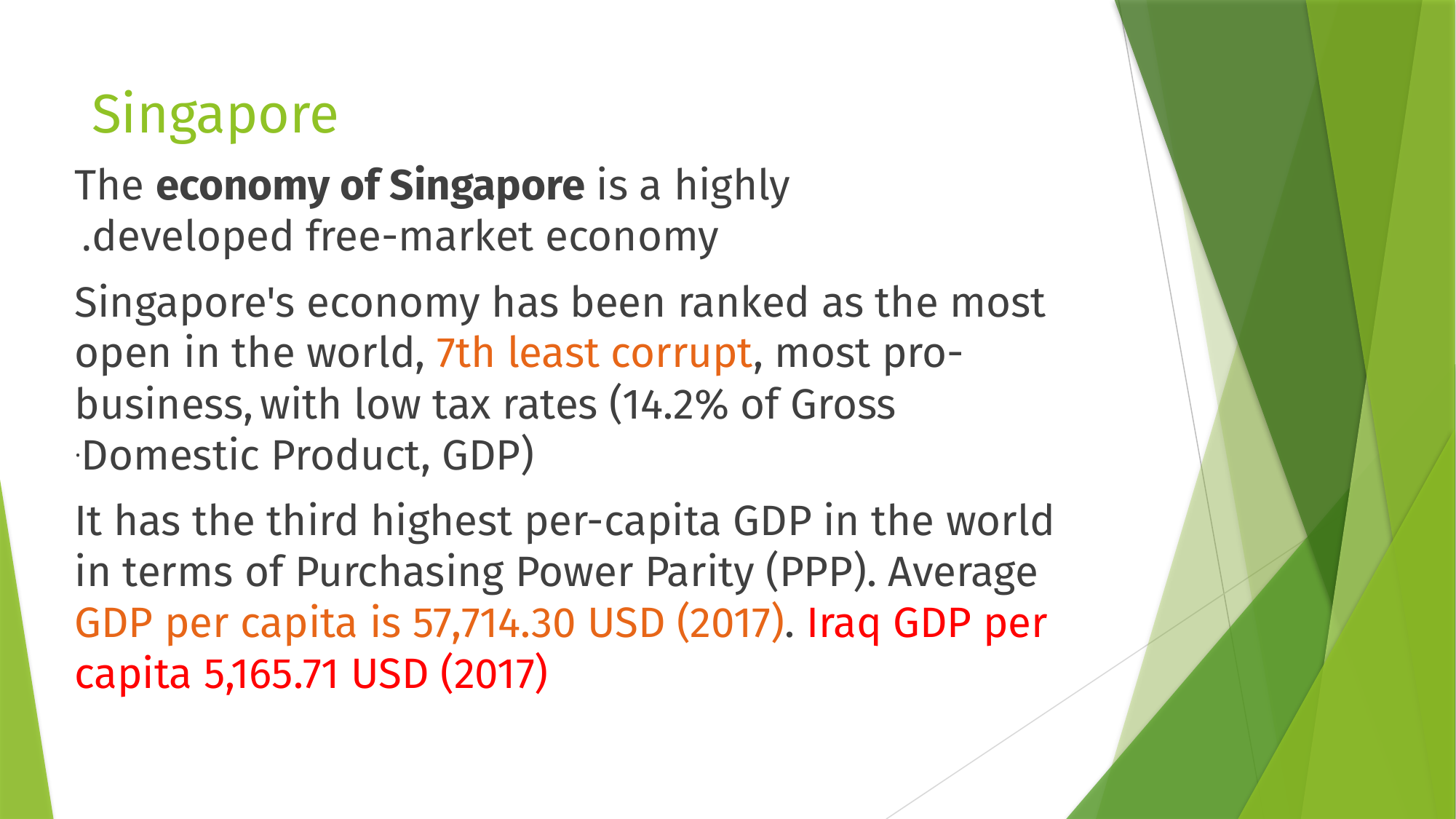

# Singapore
The economy of Singapore is a highly developed free-market economy.
Singapore's economy has been ranked as the most open in the world, 7th least corrupt, most pro-business, with low tax rates (14.2% of Gross Domestic Product, GDP).
It has the third highest per-capita GDP in the world in terms of Purchasing Power Parity (PPP). Average GDP per capita is 57,714.30 USD (2017). Iraq GDP per capita 5,165.71 USD (2017)